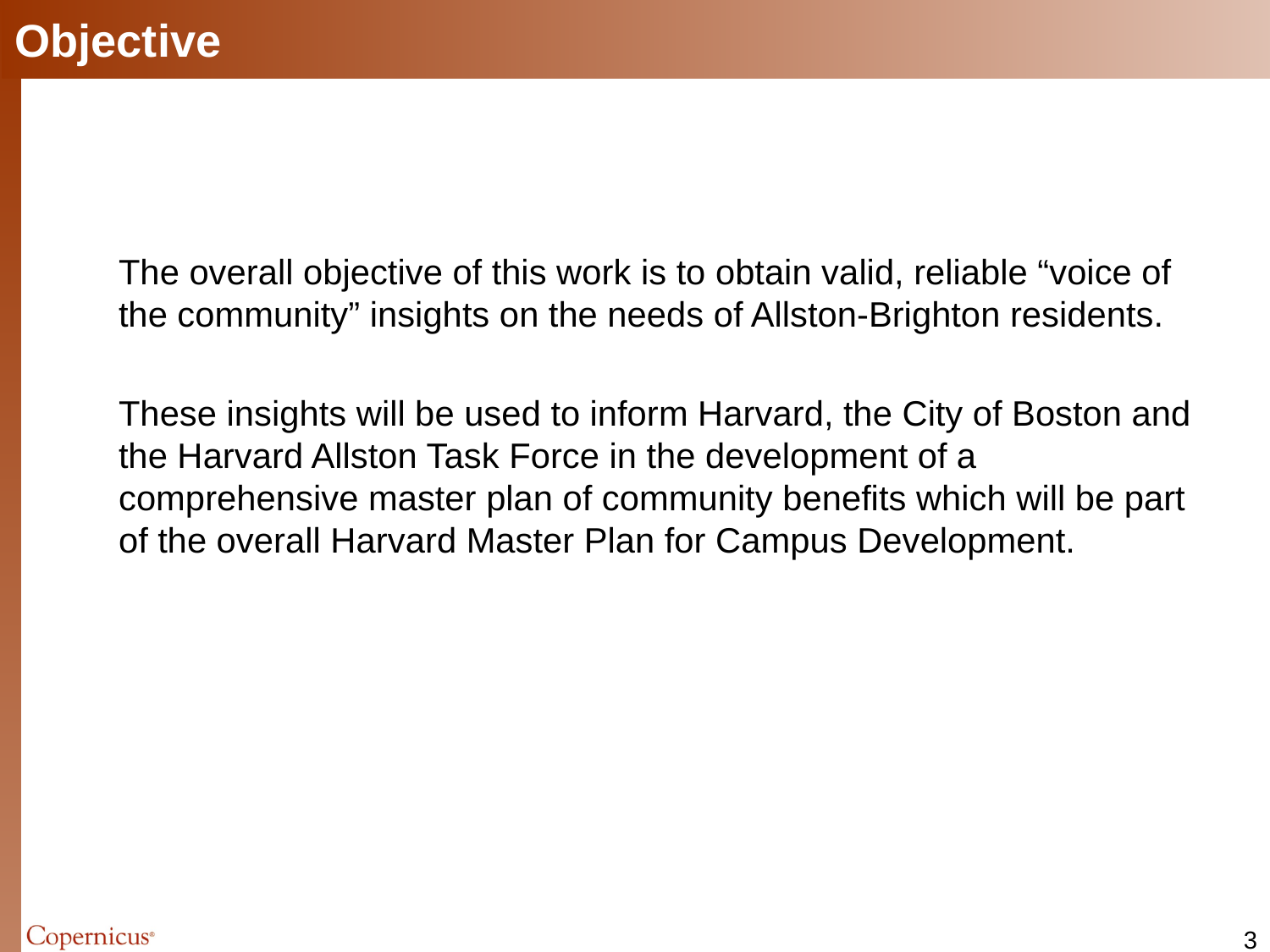

# Objective
The overall objective of this work is to obtain valid, reliable “voice of the community” insights on the needs of Allston-Brighton residents.

These insights will be used to inform Harvard, the City of Boston and the Harvard Allston Task Force in the development of a comprehensive master plan of community benefits which will be part of the overall Harvard Master Plan for Campus Development.

3